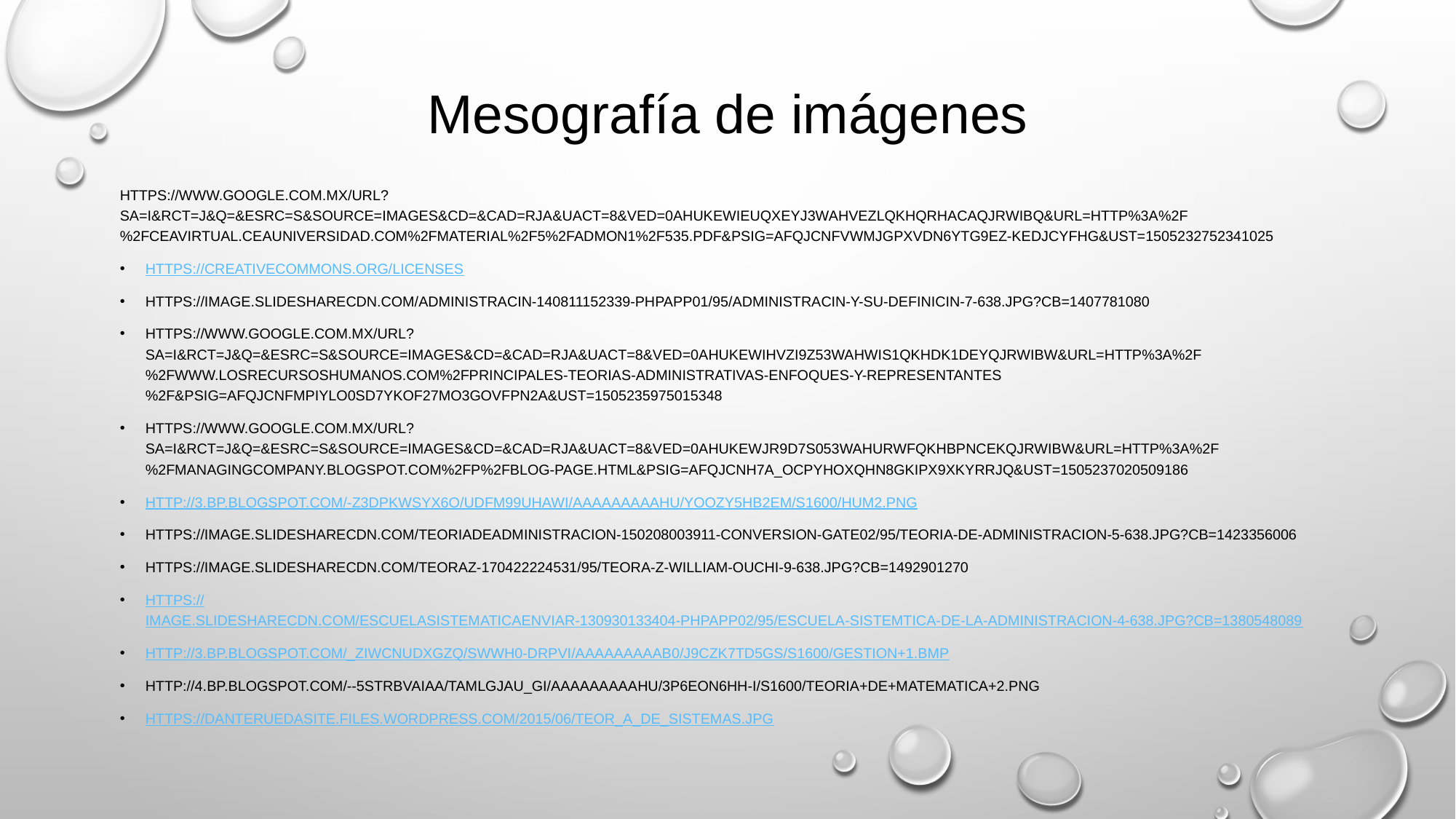

# Mesografía de imágenes
https://www.google.com.mx/url?sa=i&rct=j&q=&esrc=s&source=images&cd=&cad=rja&uact=8&ved=0ahUKEwiEuqXeyJ3WAhVEzlQKHQRhAcAQjRwIBQ&url=http%3A%2F%2Fceavirtual.ceauniversidad.com%2Fmaterial%2F5%2Fadmon1%2F535.pdf&psig=AFQjCNFvWMJGPXVdN6YTG9Ez-KEDJcyFHg&ust=1505232752341025
https://creativecommons.org/licenses
https://image.slidesharecdn.com/administracin-140811152339-phpapp01/95/administracin-y-su-definicin-7-638.jpg?cb=1407781080
https://www.google.com.mx/url?sa=i&rct=j&q=&esrc=s&source=images&cd=&cad=rja&uact=8&ved=0ahUKEwiHvZi9z53WAhWIs1QKHdK1DEYQjRwIBw&url=http%3A%2F%2Fwww.losrecursoshumanos.com%2Fprincipales-teorias-administrativas-enfoques-y-representantes%2F&psig=AFQjCNFmpIYLO0sd7ykoF27mO3GOvFpn2A&ust=1505235975015348
https://www.google.com.mx/url?sa=i&rct=j&q=&esrc=s&source=images&cd=&cad=rja&uact=8&ved=0ahUKEwjr9d7S053WAhUrwFQKHbpnCEkQjRwIBw&url=http%3A%2F%2Fmanagingcompany.blogspot.com%2Fp%2Fblog-page.html&psig=AFQjCNH7a_ocPyhOxqHN8GkIPX9xkyRRjQ&ust=1505237020509186
http://3.bp.blogspot.com/-Z3dPKwSyX6o/UDFm99uhAWI/AAAAAAAAAHU/YoOZY5HB2eM/s1600/HUM2.png
https://image.slidesharecdn.com/teoriadeadministracion-150208003911-conversion-gate02/95/teoria-de-administracion-5-638.jpg?cb=1423356006
https://image.slidesharecdn.com/teoraz-170422224531/95/teora-z-william-ouchi-9-638.jpg?cb=1492901270
https://image.slidesharecdn.com/escuelasistematicaenviar-130930133404-phpapp02/95/escuela-sistemtica-de-la-administracion-4-638.jpg?cb=1380548089
http://3.bp.blogspot.com/_ZIWCNUDXgzQ/Swwh0-dRpvI/AAAAAAAAAB0/J9CZK7Td5Gs/s1600/gestion+1.bmp
http://4.bp.blogspot.com/--5strBVAIAA/TamlGJaU_GI/AAAAAAAAAHU/3p6eON6HH-I/s1600/TEORIA+DE+MATEMATICA+2.png
https://danteruedasite.files.wordpress.com/2015/06/teor_a_de_sistemas.jpg